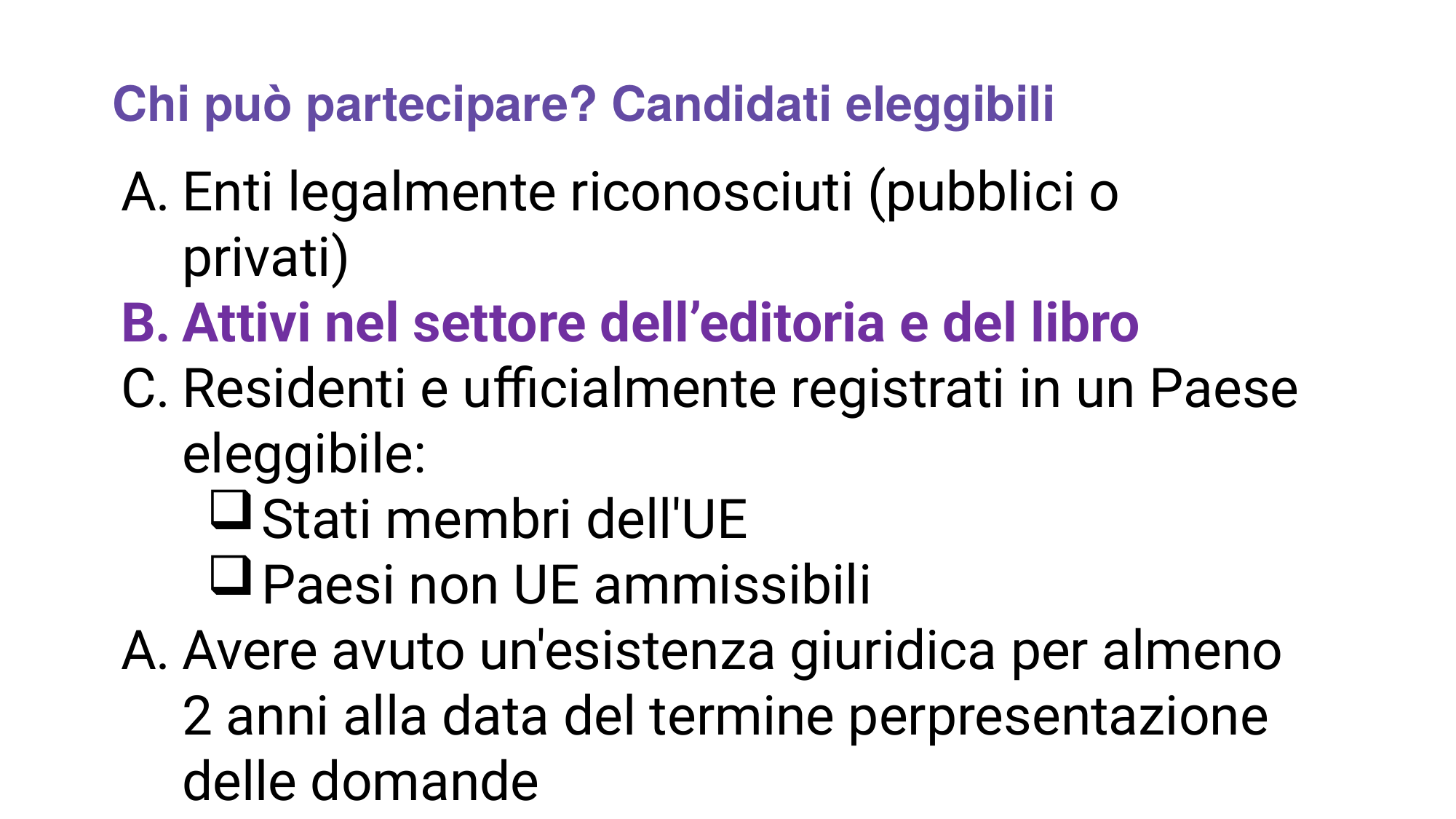

# Chi può partecipare? Candidati eleggibili
Enti legalmente riconosciuti (pubblici o privati)
Attivi nel settore dell’editoria e del libro
Residenti e ufficialmente registrati in un Paese eleggibile:
Stati membri dell'UE
Paesi non UE ammissibili
Avere avuto un'esistenza giuridica per almeno 2 anni alla data del termine perpresentazione delle domande